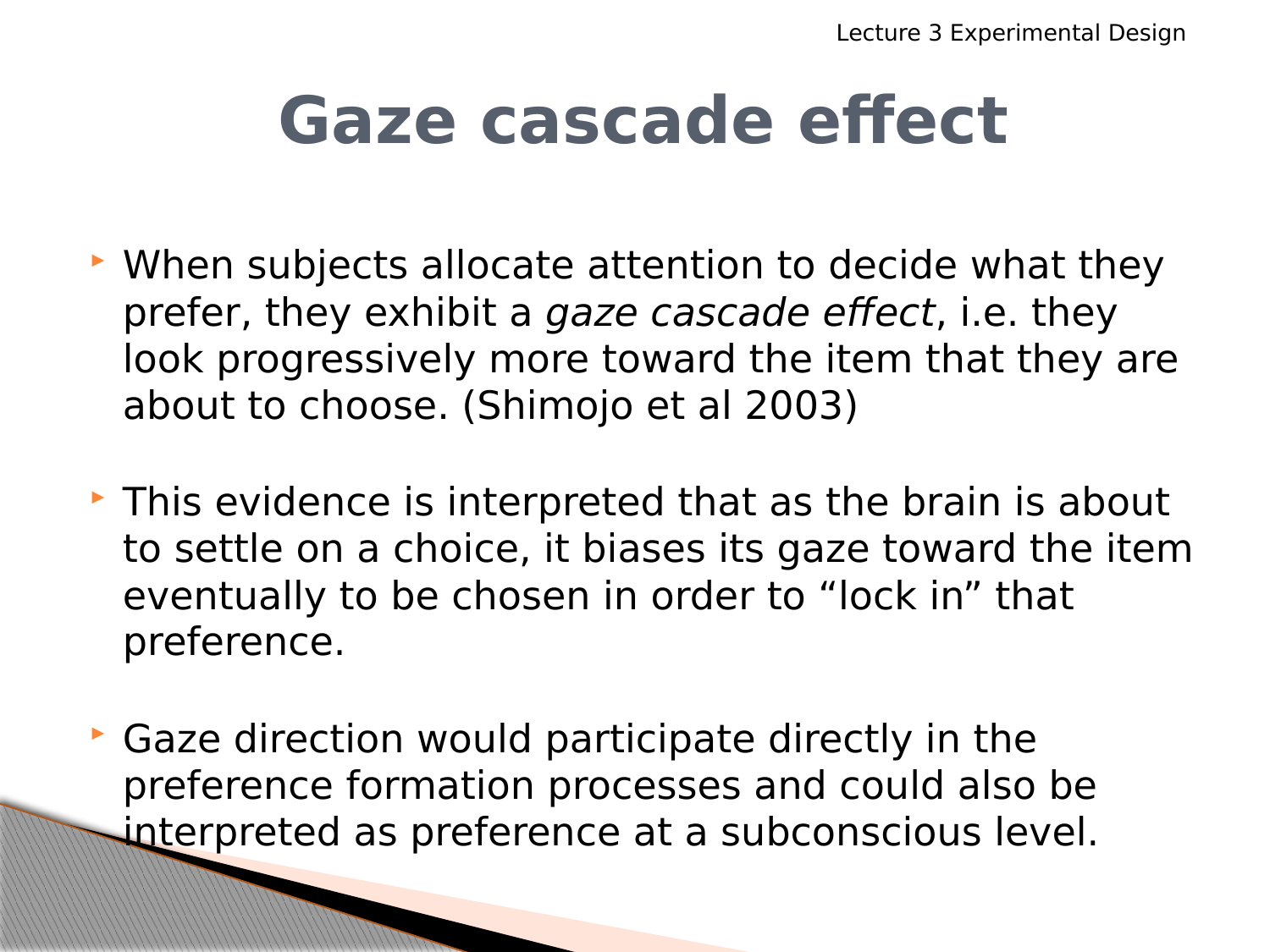

Lecture 3 Experimental Design

When subjects allocate attention to decide what they prefer, they exhibit a gaze cascade effect, i.e. they look progressively more toward the item that they are about to choose. (Shimojo et al 2003)

This evidence is interpreted that as the brain is about to settle on a choice, it biases its gaze toward the item eventually to be chosen in order to “lock in” that preference.

Gaze direction would participate directly in the preference formation processes and could also be interpreted as preference at a subconscious level.
# Gaze cascade effect